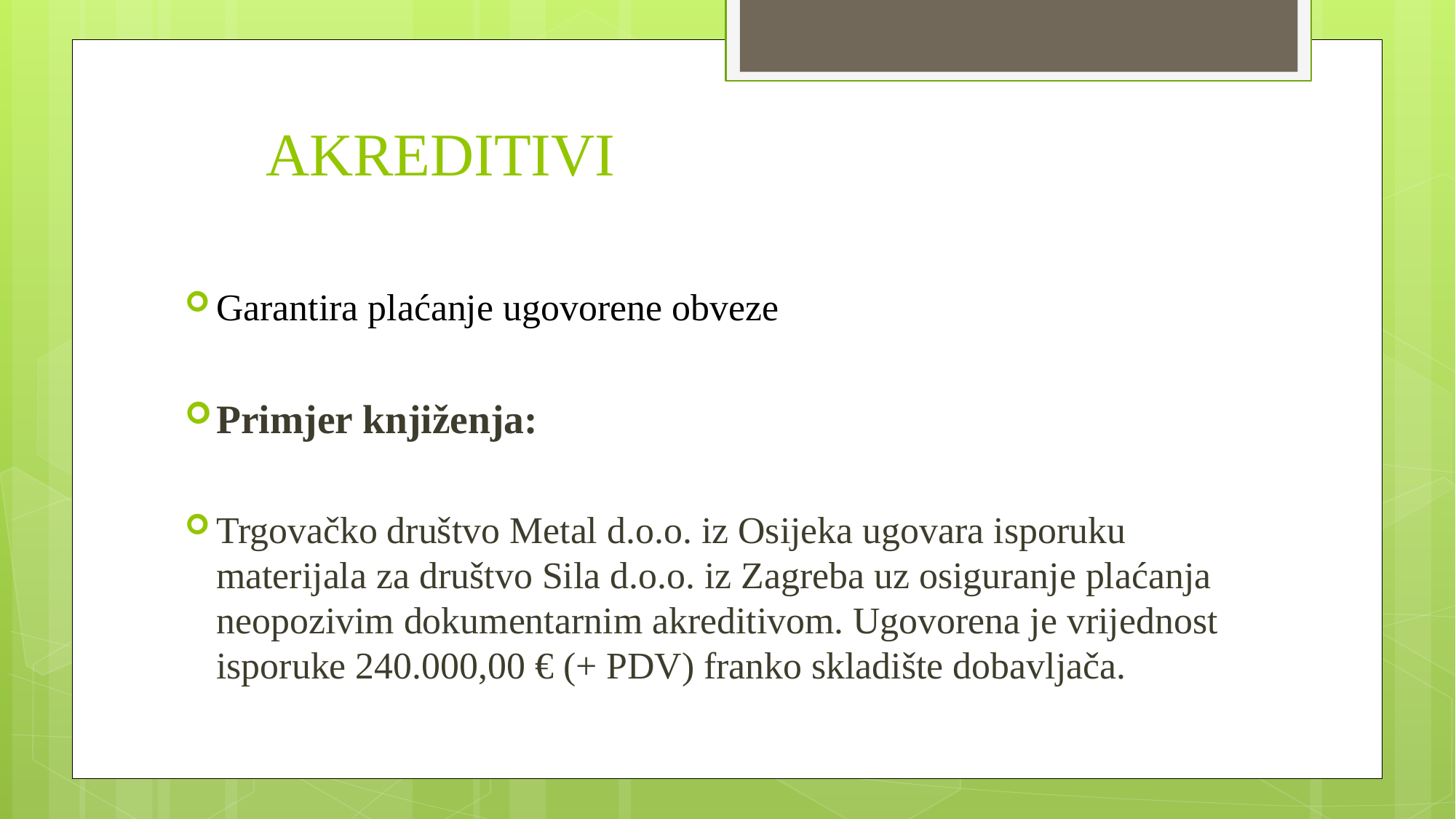

# AKREDITIVI
Garantira plaćanje ugovorene obveze

Primjer knjiženja:

Trgovačko društvo Metal d.o.o. iz Osijeka ugovara isporuku materijala za društvo Sila d.o.o. iz Zagreba uz osiguranje plaćanja neopozivim dokumentarnim akreditivom. Ugovorena je vrijednost isporuke 240.000,00 € (+ PDV) franko skladište dobavljača.